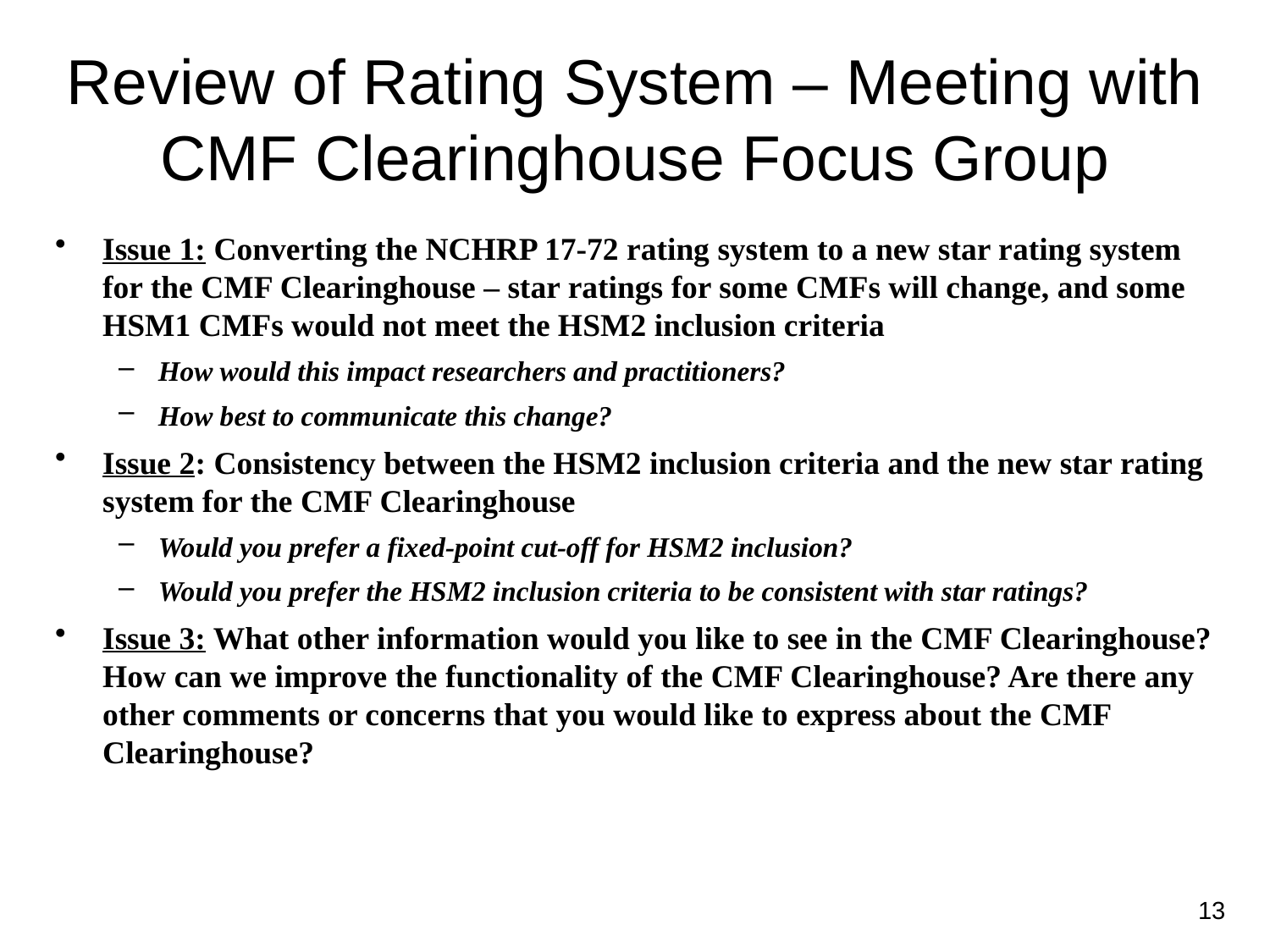

# Review of Rating System – Meeting with CMF Clearinghouse Focus Group
Issue 1: Converting the NCHRP 17-72 rating system to a new star rating system for the CMF Clearinghouse – star ratings for some CMFs will change, and some HSM1 CMFs would not meet the HSM2 inclusion criteria
How would this impact researchers and practitioners?
How best to communicate this change?
Issue 2: Consistency between the HSM2 inclusion criteria and the new star rating system for the CMF Clearinghouse
Would you prefer a fixed-point cut-off for HSM2 inclusion?
Would you prefer the HSM2 inclusion criteria to be consistent with star ratings?
Issue 3: What other information would you like to see in the CMF Clearinghouse? How can we improve the functionality of the CMF Clearinghouse? Are there any other comments or concerns that you would like to express about the CMF Clearinghouse?
13